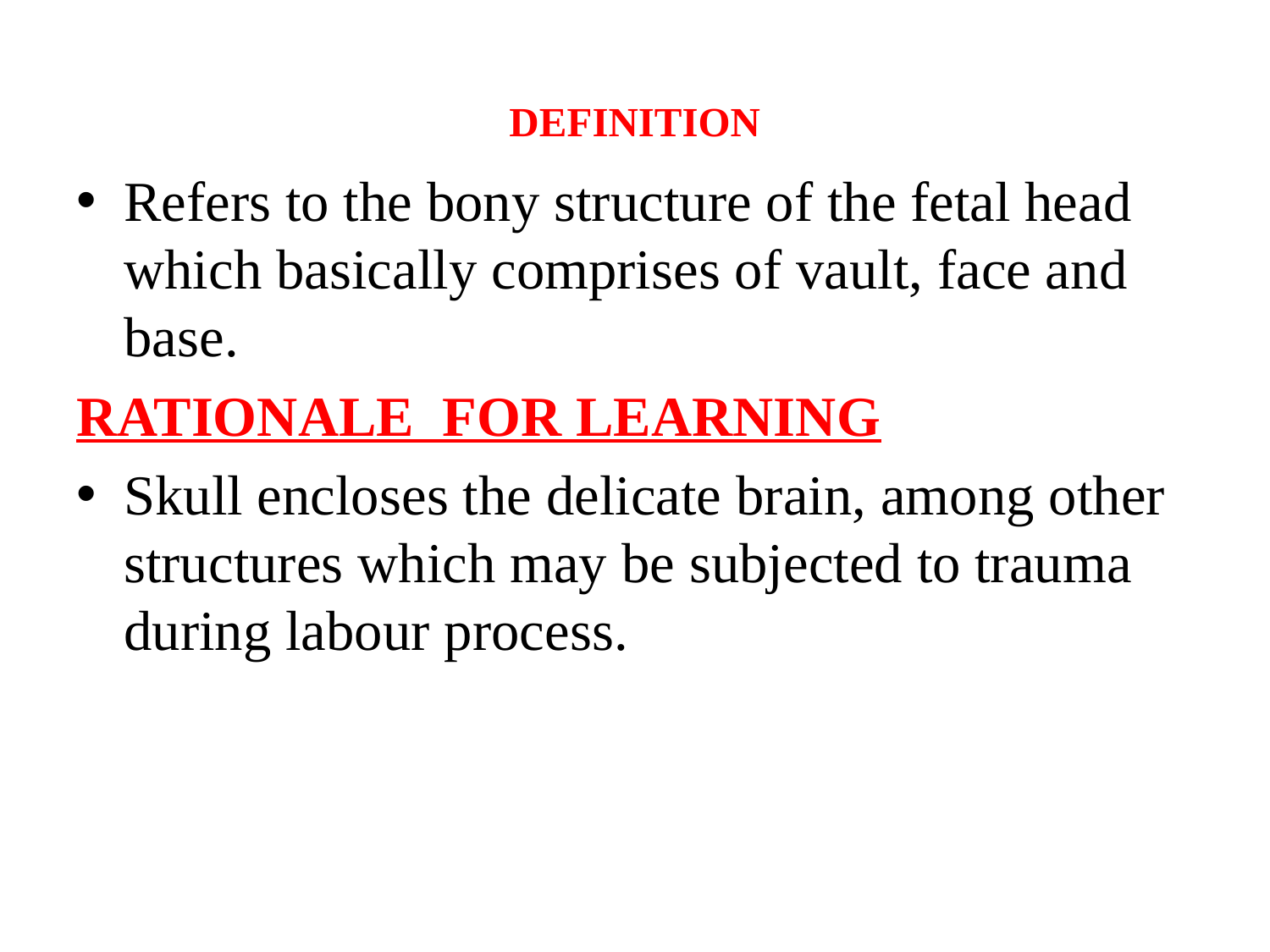

# DEFINITION
Refers to the bony structure of the fetal head which basically comprises of vault, face and base.
RATIONALE  FOR LEARNING
Skull encloses the delicate brain, among other structures which may be subjected to trauma during labour process.